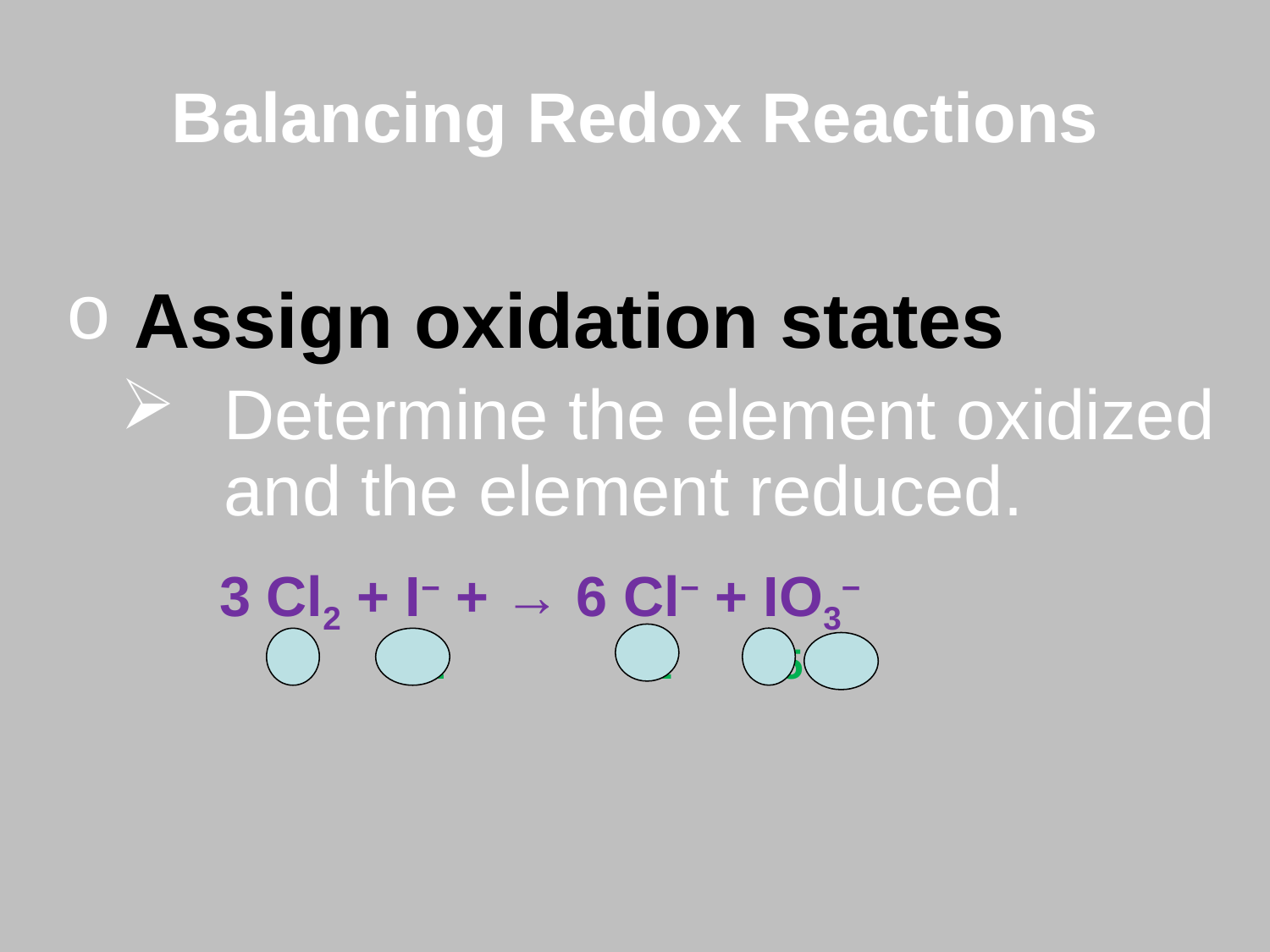

# Balancing Redox Reactions
 Assign oxidation states
Determine the element oxidized and the element reduced.

3 Cl2 + I− + → 6 Cl− + IO3−
      0       −1      	  −1       +5 −2